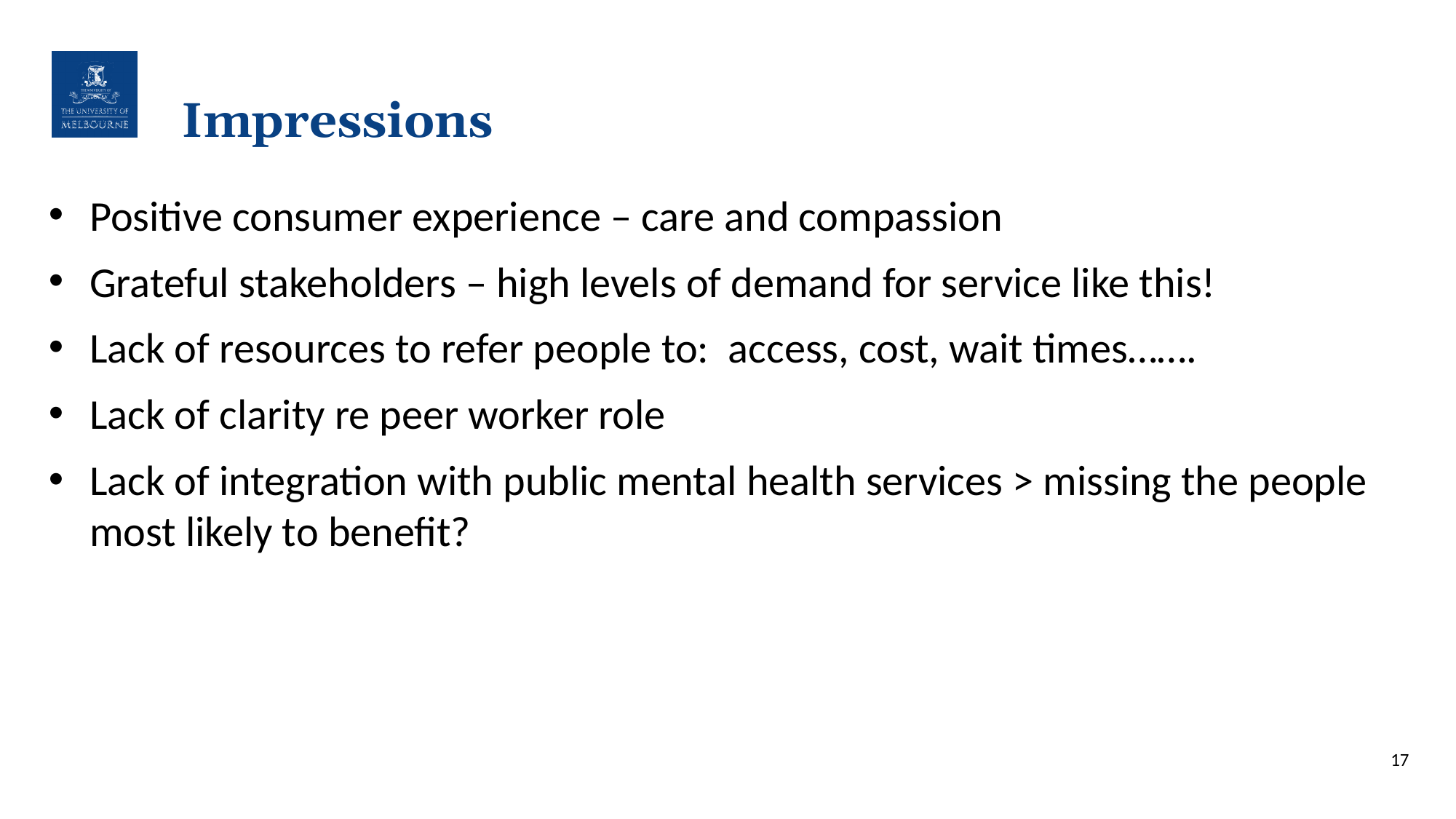

# Impressions
Positive consumer experience – care and compassion
Grateful stakeholders – high levels of demand for service like this!
Lack of resources to refer people to:  access, cost, wait times…….
Lack of clarity re peer worker role
Lack of integration with public mental health services > missing the people most likely to benefit?
17